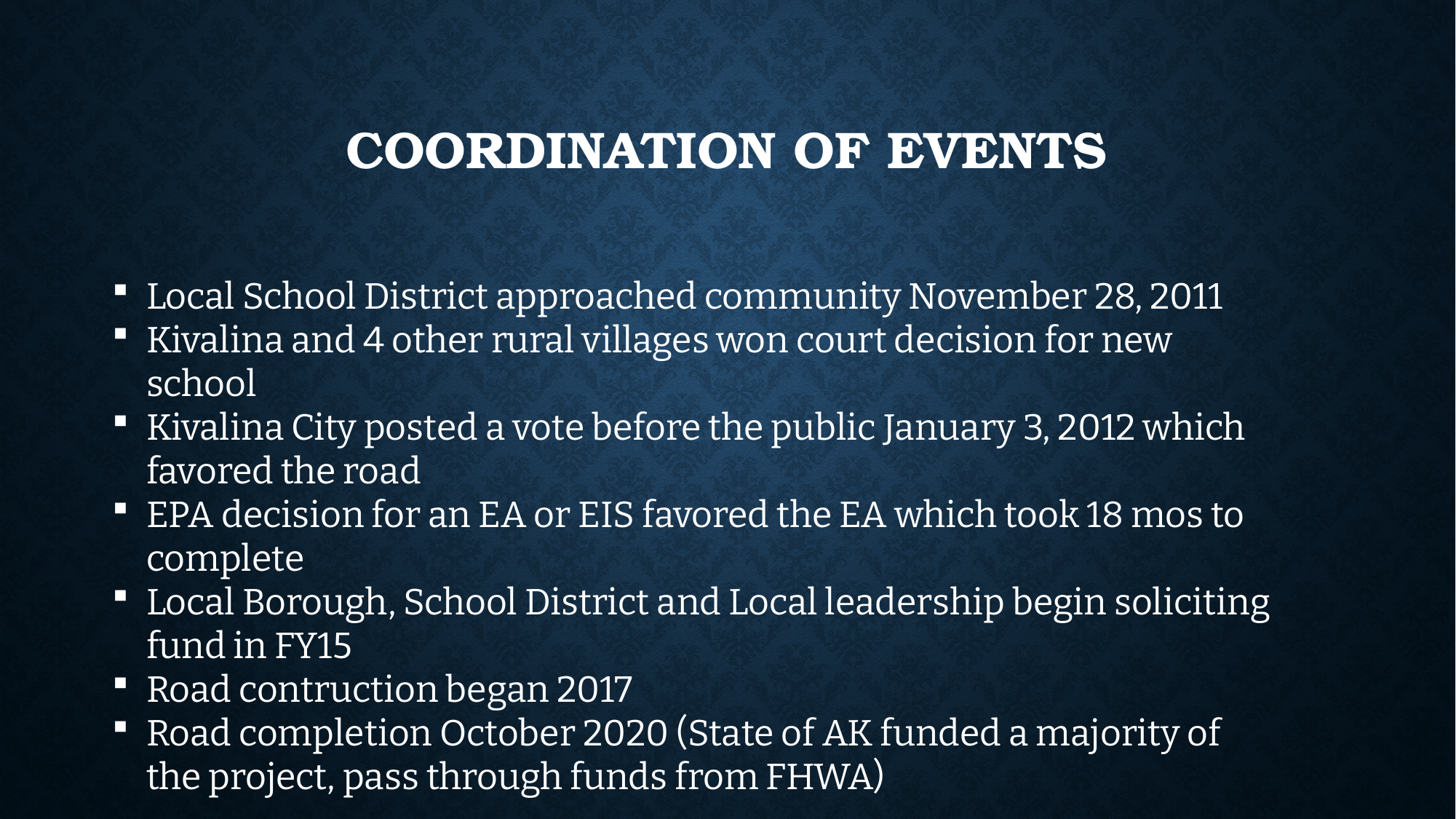

# Coordination of events
Local School District approached community November 28, 2011
Kivalina and 4 other rural villages won court decision for new school
Kivalina City posted a vote before the public January 3, 2012 which favored the road
EPA decision for an EA or EIS favored the EA which took 18 mos to complete
Local Borough, School District and Local leadership begin soliciting fund in FY15
Road contruction began 2017
Road completion October 2020 (State of AK funded a majority of the project, pass through funds from FHWA)